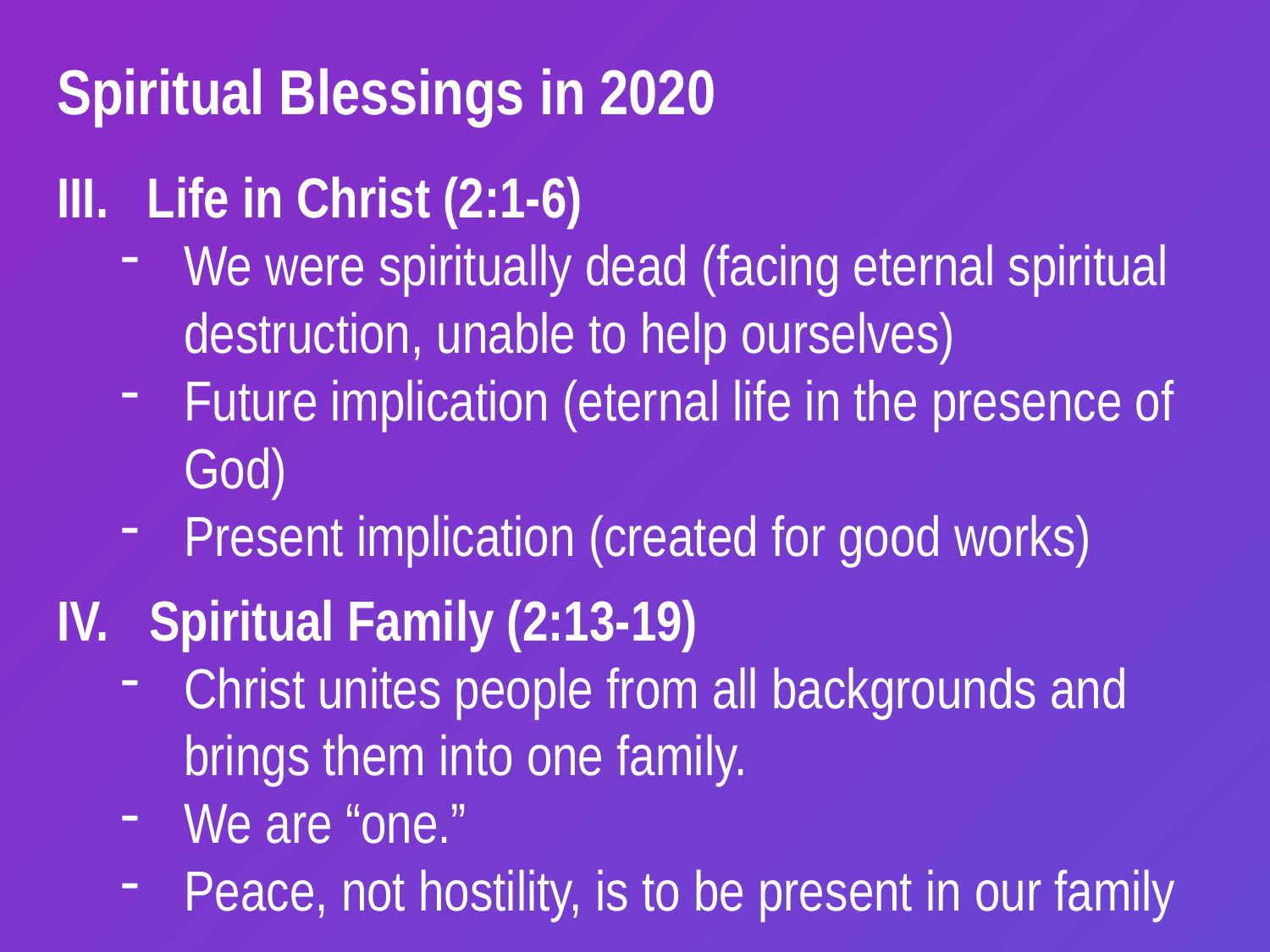

Spiritual Blessings in 2020

III.   Life in Christ (2:1-6)
We were spiritually dead (facing eternal spiritual destruction, unable to help ourselves)
Future implication (eternal life in the presence of God)
Present implication (created for good works)

 Spiritual Family (2:13-19)
Christ unites people from all backgrounds and brings them into one family.
We are “one.”
Peace, not hostility, is to be present in our family